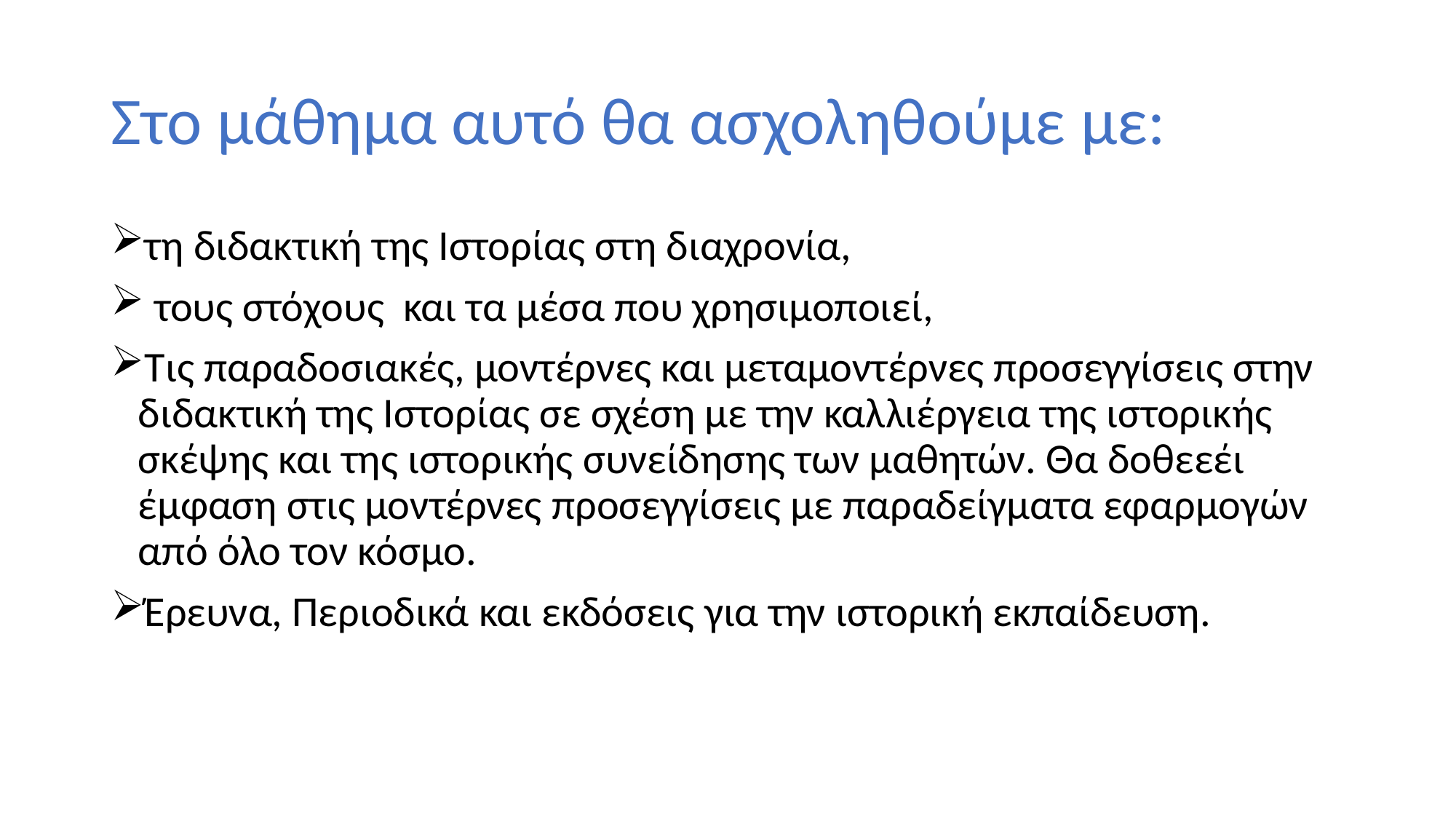

# Στο μάθημα αυτό θα ασχοληθούμε με:
τη διδακτική της Ιστορίας στη διαχρονία,
 τους στόχους  και τα μέσα που χρησιμοποιεί,
Τις παραδοσιακές, μοντέρνες και μεταμοντέρνες προσεγγίσεις στην διδακτική της Ιστορίας σε σχέση με την καλλιέργεια της ιστορικής σκέψης και της ιστορικής συνείδησης των μαθητών. Θα δοθεεέι έμφαση στις μοντέρνες προσεγγίσεις με παραδείγματα εφαρμογών από όλο τον κόσμο.
Έρευνα, Περιοδικά και εκδόσεις για την ιστορική εκπαίδευση.